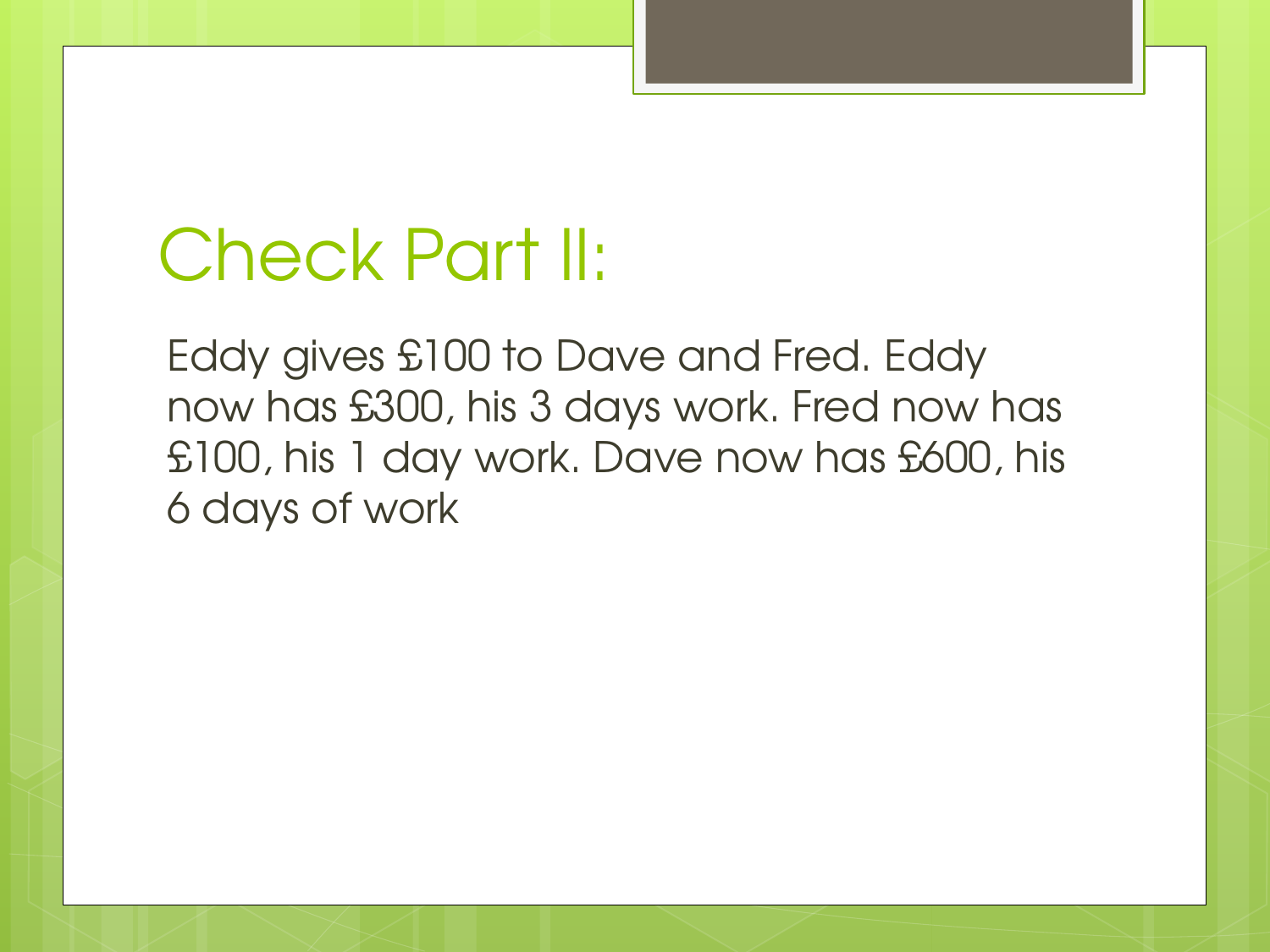

# Check Part II:
Eddy gives £100 to Dave and Fred. Eddy now has £300, his 3 days work. Fred now has £100, his 1 day work. Dave now has £600, his 6 days of work